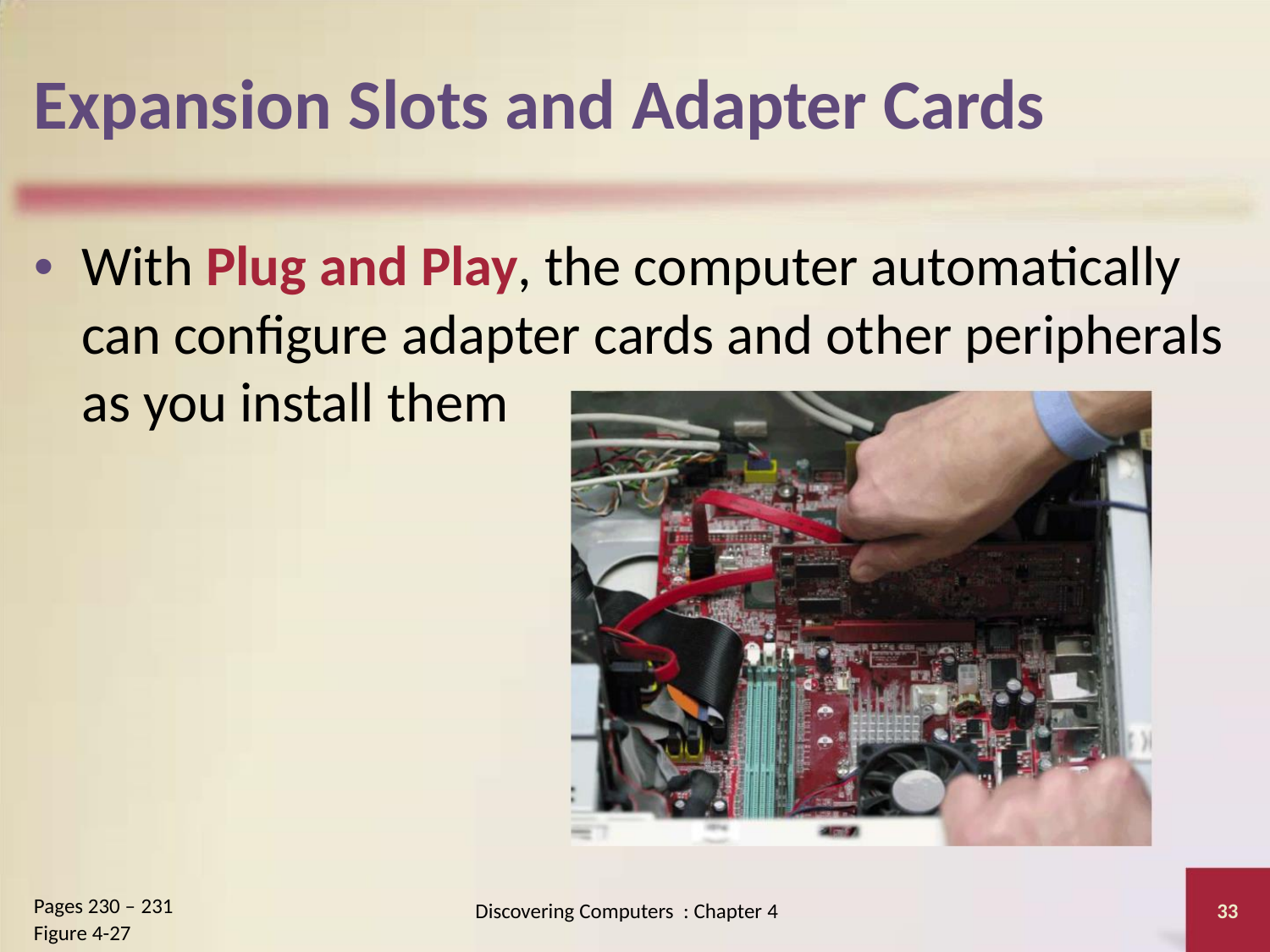

Expansion Slots and Adapter Cards
• With Plug and Play, the computer automatically
can configure adapter cards and other peripherals
as you install them
Pages 230 – 231
Figure 4-27
Discovering Computers  : Chapter 4
33